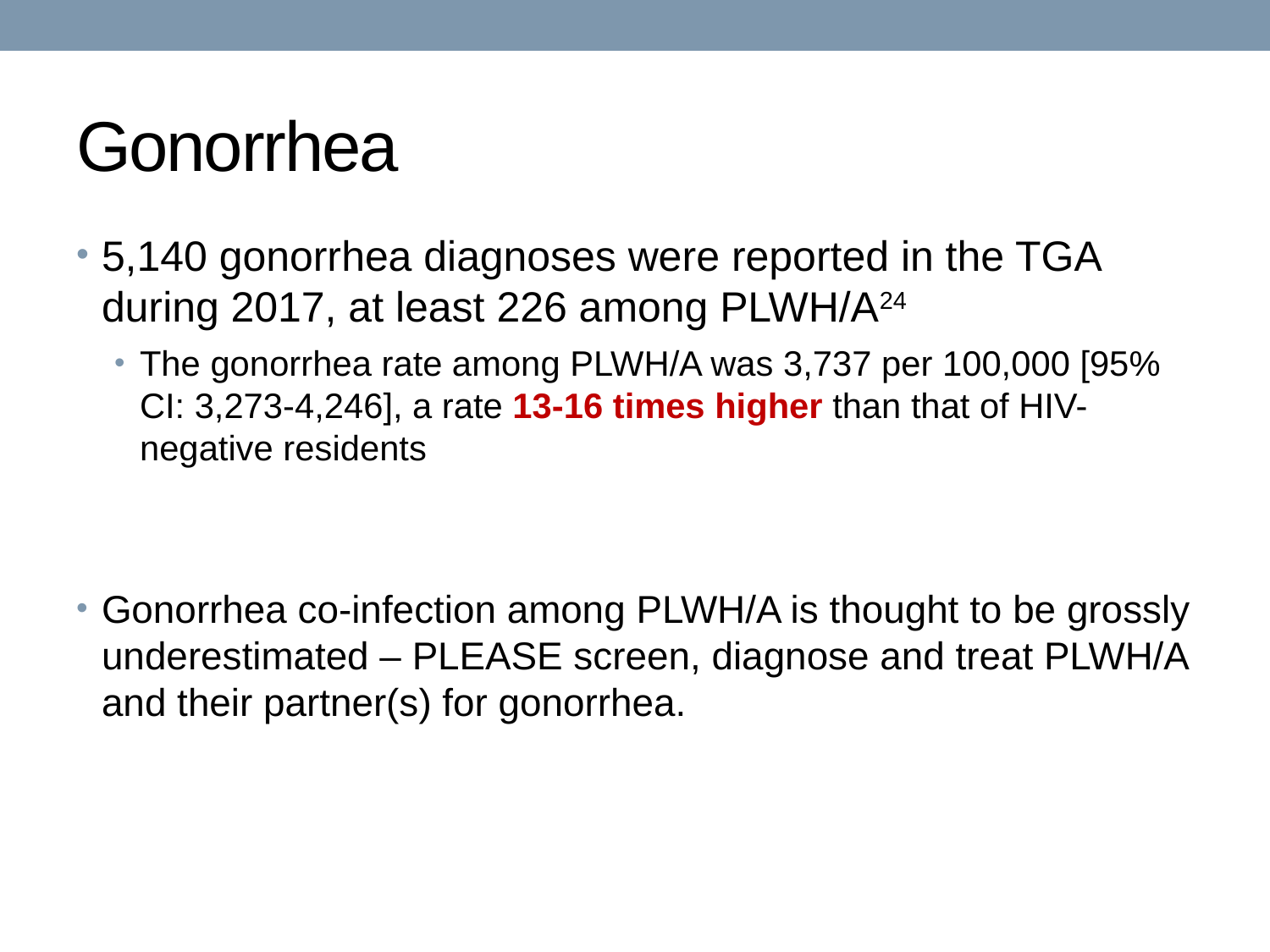

# Gonorrhea
5,140 gonorrhea diagnoses were reported in the TGA during 2017, at least 226 among PLWH/A24
The gonorrhea rate among PLWH/A was 3,737 per 100,000 [95% CI: 3,273-4,246], a rate 13-16 times higher than that of HIV-negative residents

Gonorrhea co-infection among PLWH/A is thought to be grossly underestimated – PLEASE screen, diagnose and treat PLWH/A and their partner(s) for gonorrhea.